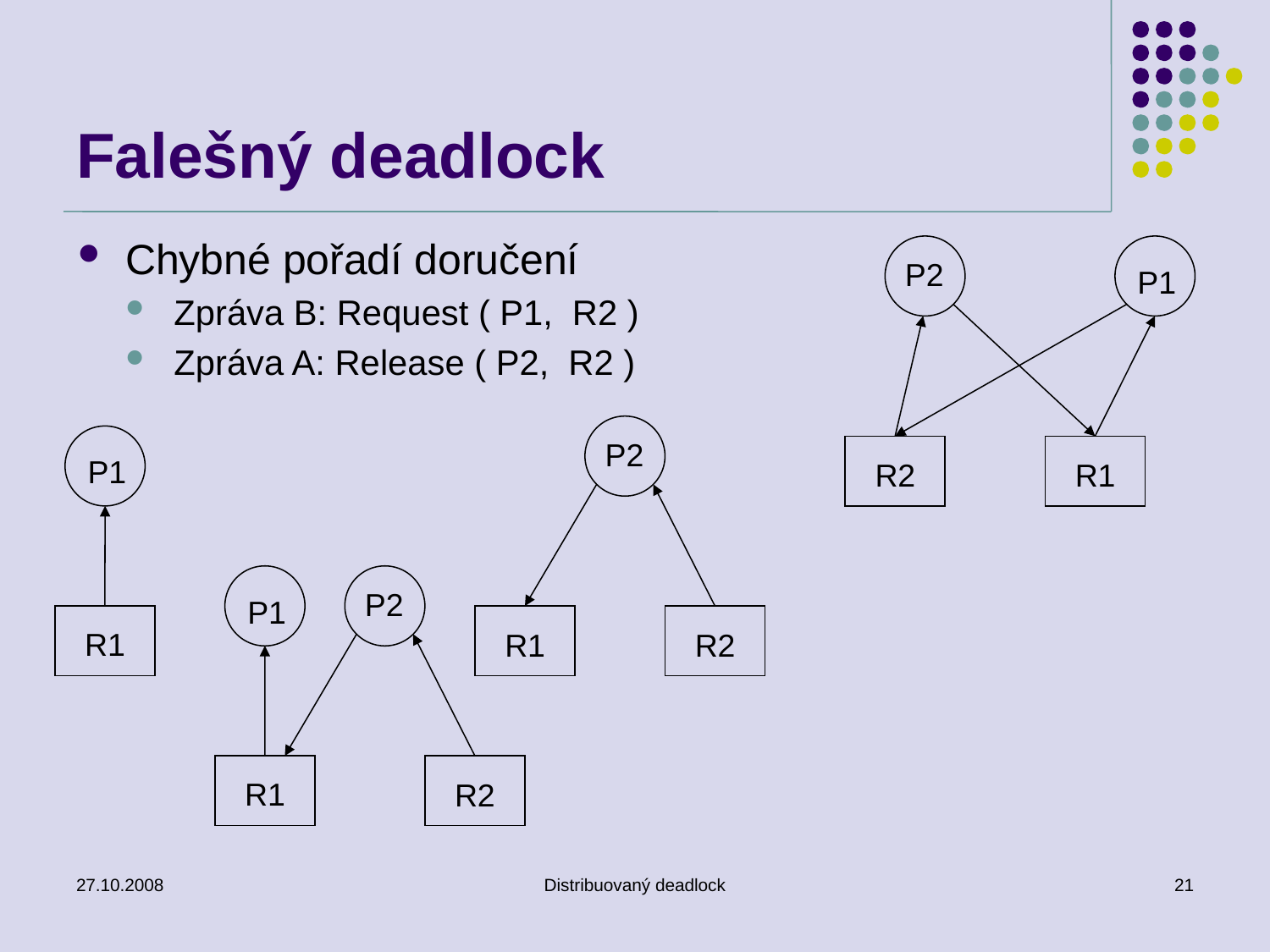

# Falešný deadlock
Chybné pořadí doručení
Zpráva B: Request ( P1,  R2 )
Zpráva A: Release ( P2,  R2 )

P2

P1

P2

R1

R2

P1

R1

R2

R1

P1

P2

R1

R2
27.10.2008
Distribuovaný deadlock
21